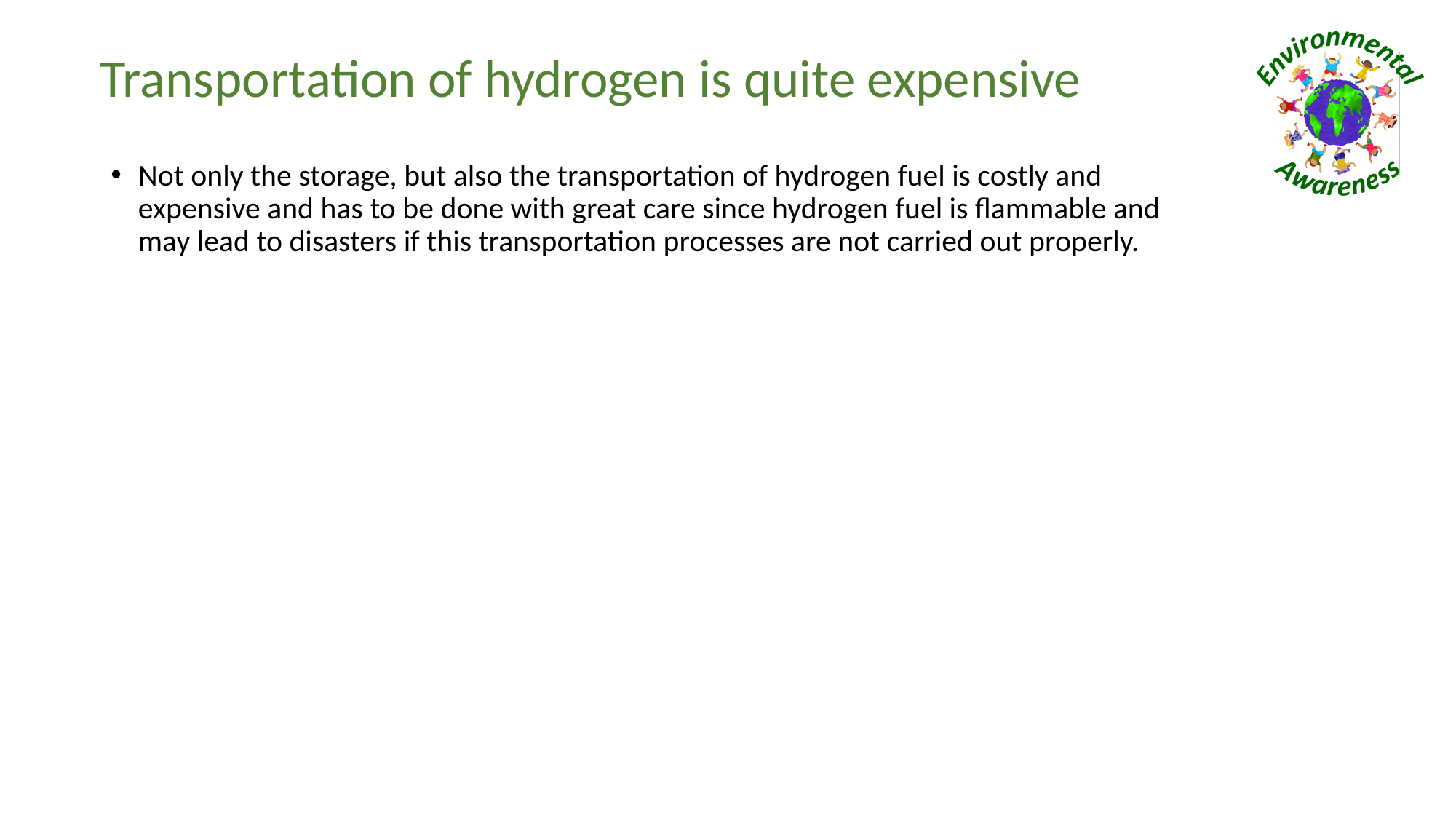

# Transportation of hydrogen is quite expensive
Not only the storage, but also the transportation of hydrogen fuel is costly and expensive and has to be done with great care since hydrogen fuel is flammable and may lead to disasters if this transportation processes are not carried out properly.